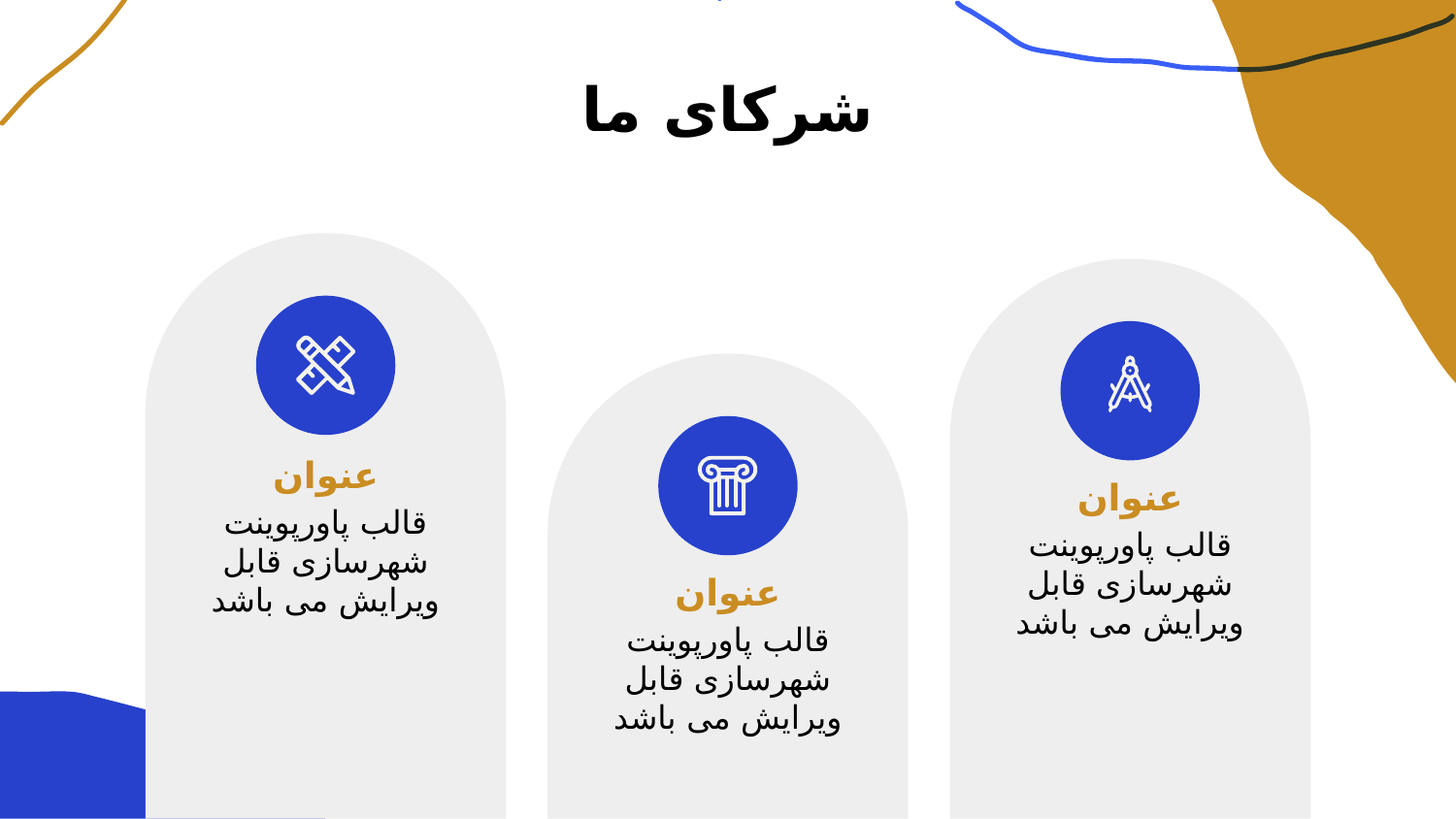

# شرکای ما

عنوان

عنوان
قالب پاورپوینت شهرسازی قابل ویرایش می باشد
قالب پاورپوینت شهرسازی قابل ویرایش می باشد
عنوان
قالب پاورپوینت شهرسازی قابل ویرایش می باشد